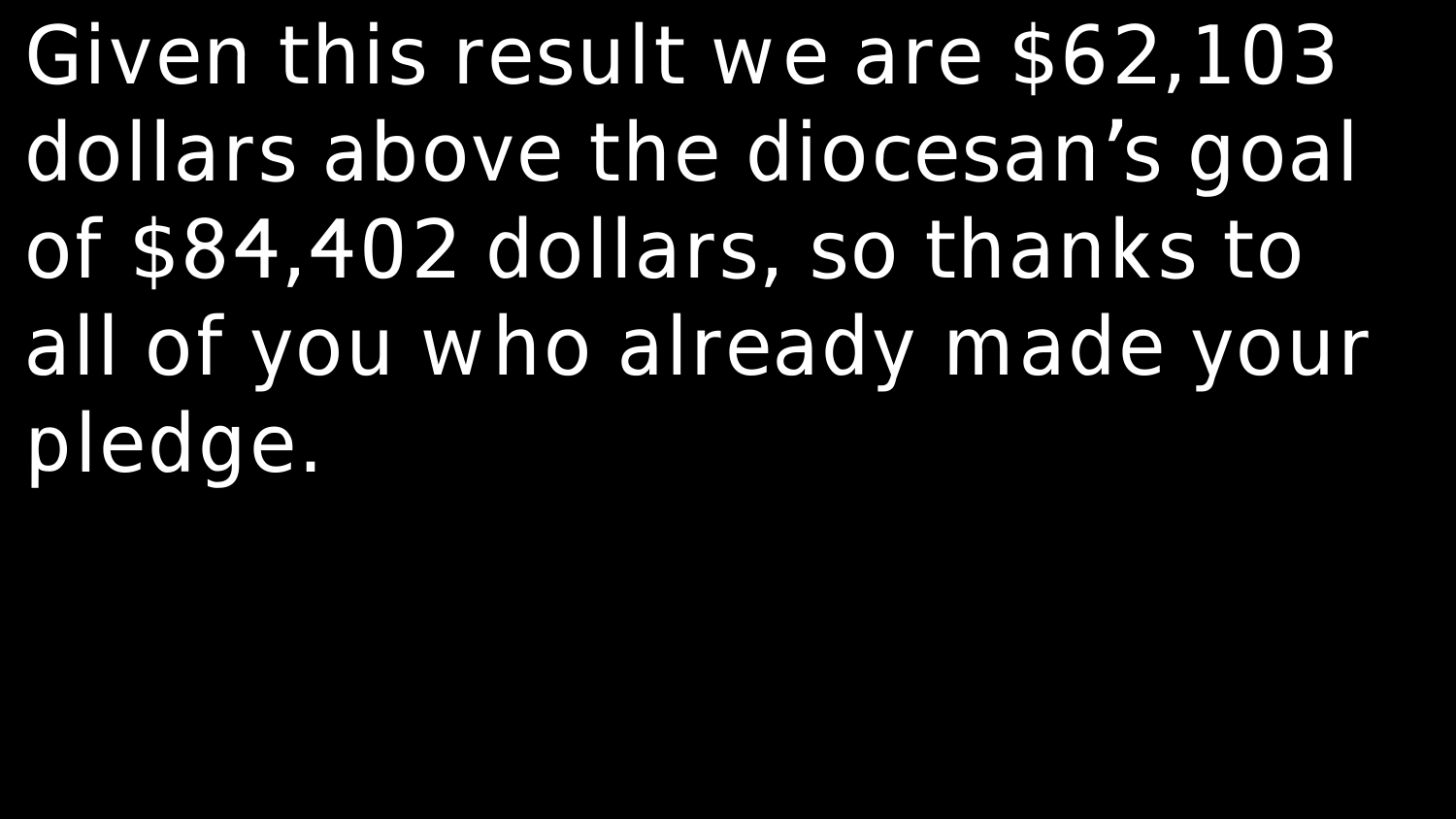

# Given this result we are $62,103 dollars above the diocesan’s goal of $84,402 dollars, so thanks to all of you who already made your pledge.